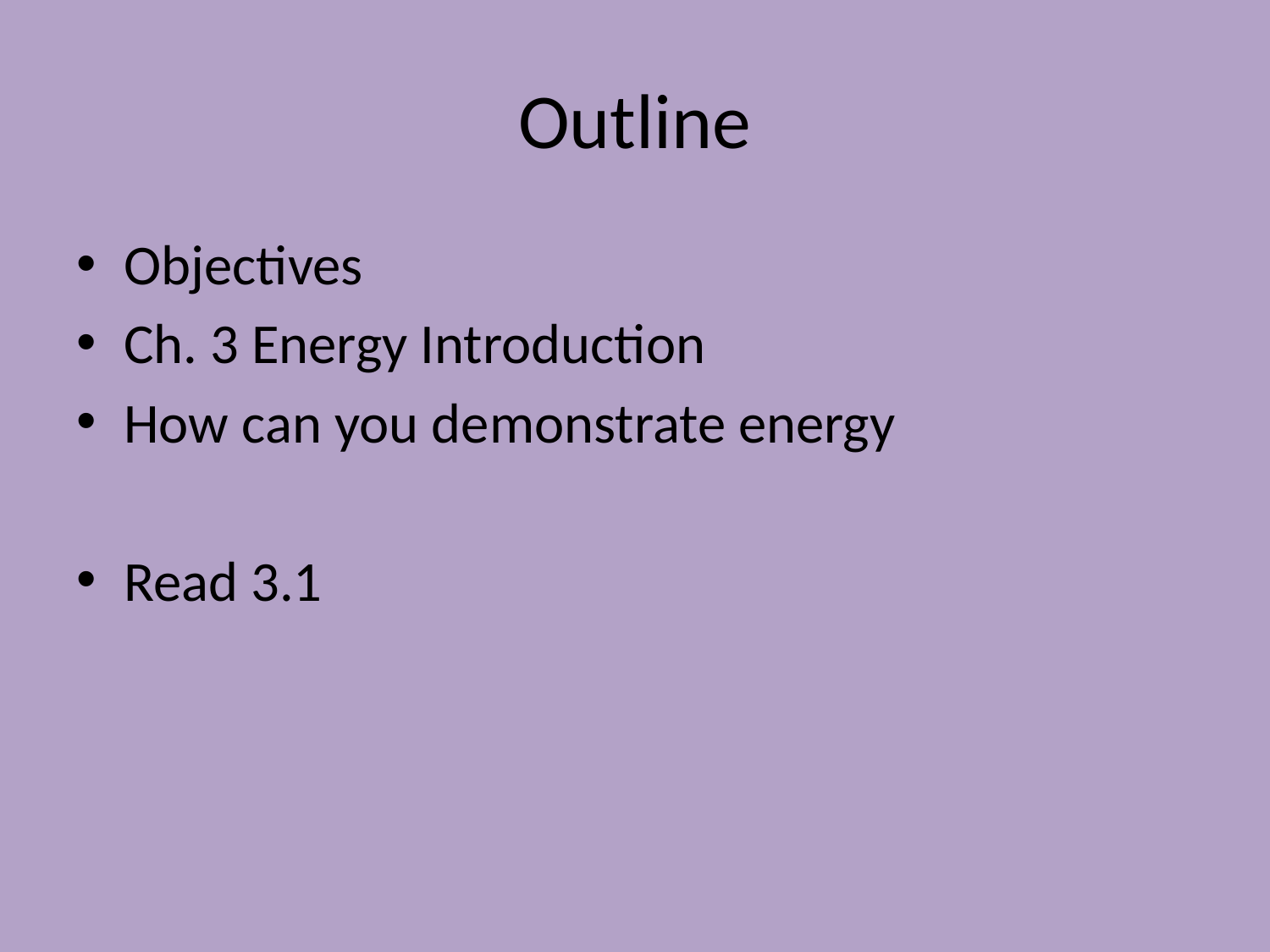

# Outline
Objectives
Ch. 3 Energy Introduction
How can you demonstrate energy

Read 3.1